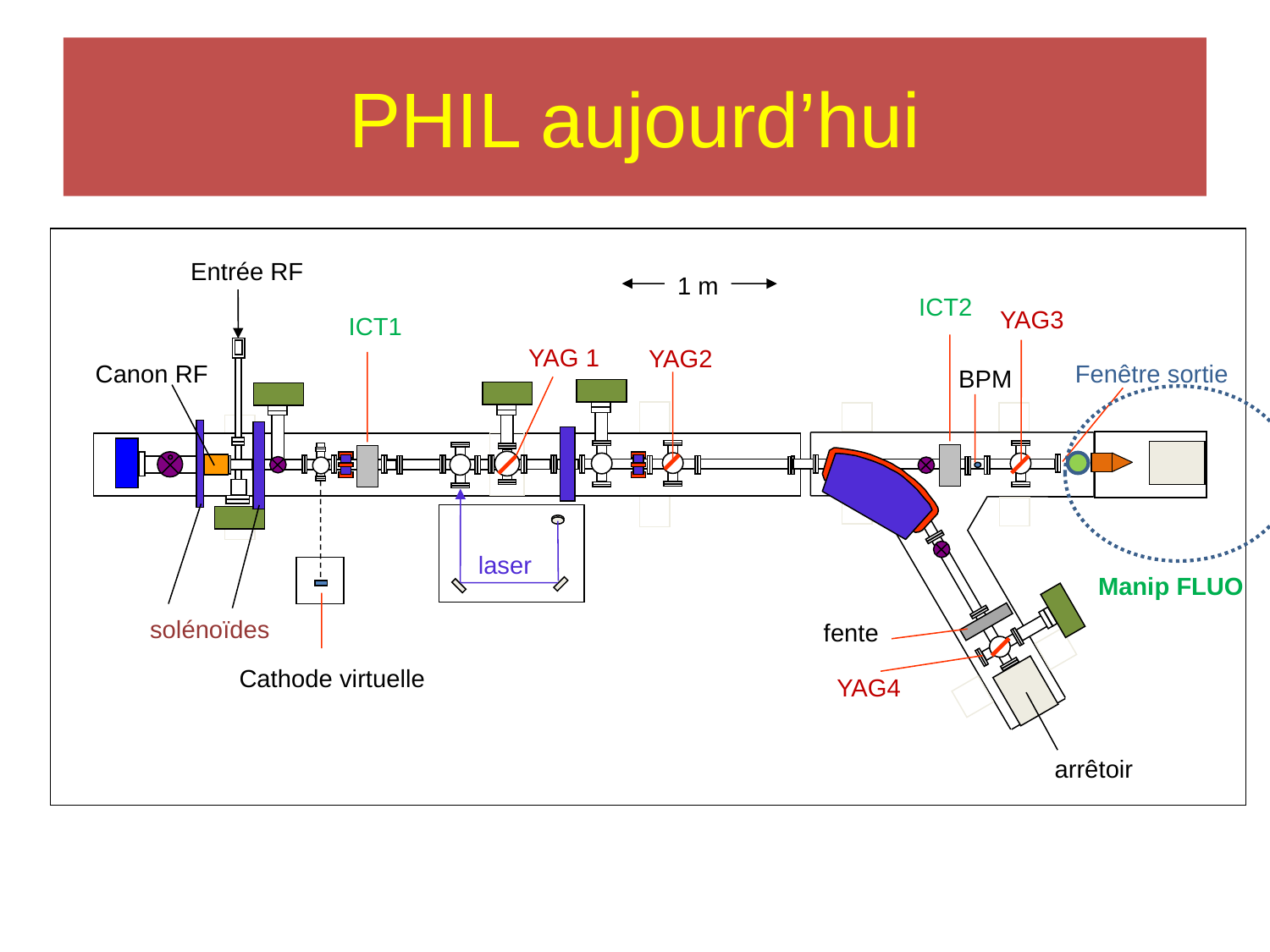

PHIL aujourd’hui
#

Entrée RF
1 m

ICT2

YAG3
ICT1

YAG 1
YAG2

Canon RF

Fenêtre sortie
BPM

laser

Manip FLUO

solénoïdes
fente

Cathode virtuelle

YAG4

arrêtoir